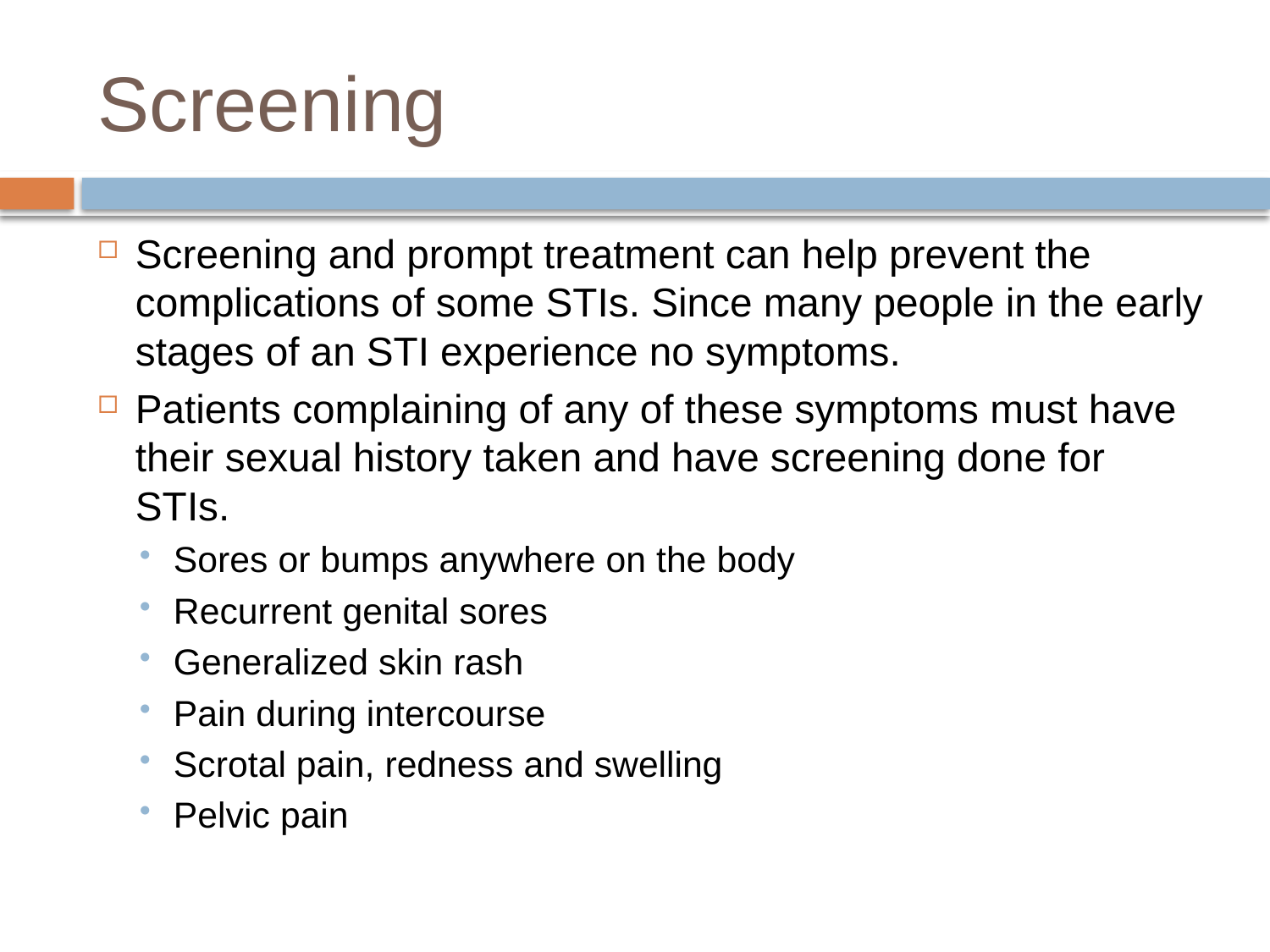

# Screening
Screening and prompt treatment can help prevent the complications of some STIs. Since many people in the early stages of an STI experience no symptoms.
Patients complaining of any of these symptoms must have their sexual history taken and have screening done for STIs.
Sores or bumps anywhere on the body
Recurrent genital sores
Generalized skin rash
Pain during intercourse
Scrotal pain, redness and swelling
Pelvic pain